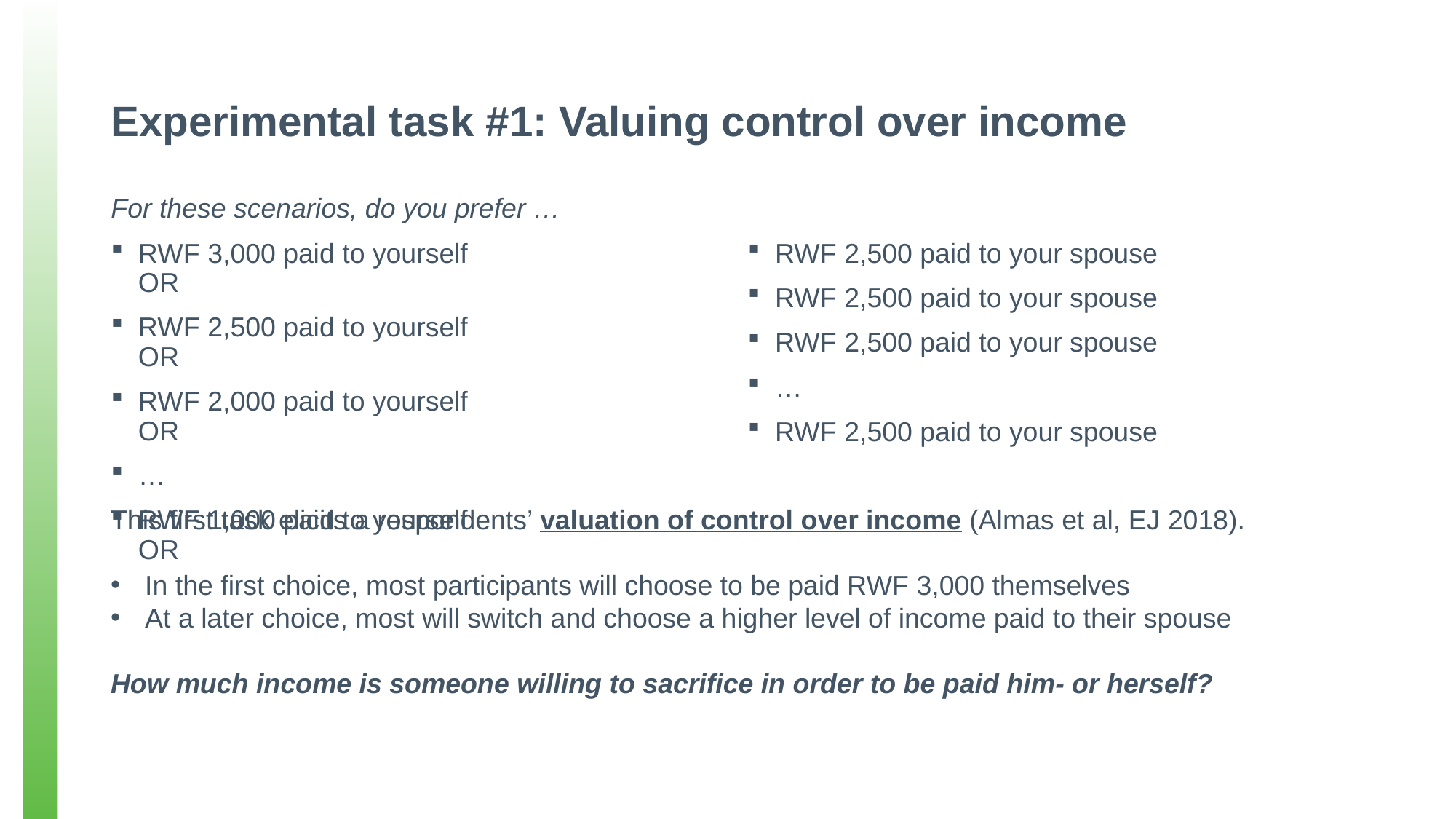

# Experimental task #1: Valuing control over income
For these scenarios, do you prefer …
RWF 3,000 paid to yourself		OR
RWF 2,500 paid to yourself		OR
RWF 2,000 paid to yourself		OR
…
RWF 1,000 paid to yourself		OR
RWF 2,500 paid to your spouse
RWF 2,500 paid to your spouse
RWF 2,500 paid to your spouse
…
RWF 2,500 paid to your spouse
This first task elicits a respondents’ valuation of control over income (Almas et al, EJ 2018).

In the first choice, most participants will choose to be paid RWF 3,000 themselves
At a later choice, most will switch and choose a higher level of income paid to their spouse

How much income is someone willing to sacrifice in order to be paid him- or herself?